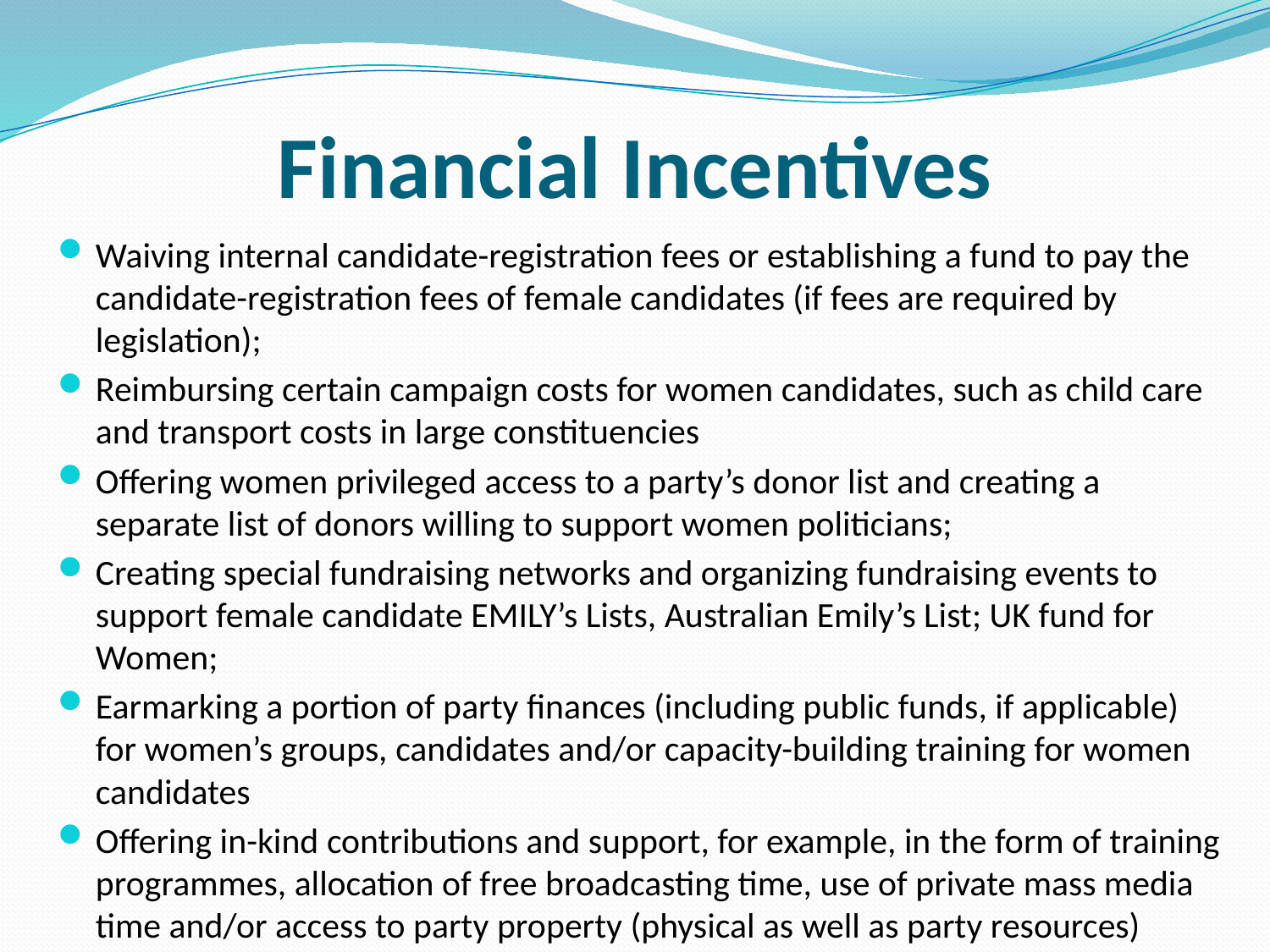

# Financial Incentives
Waiving internal candidate-registration fees or establishing a fund to pay the candidate-registration fees of female candidates (if fees are required by legislation);
Reimbursing certain campaign costs for women candidates, such as child care and transport costs in large constituencies
Offering women privileged access to a party’s donor list and creating a separate list of donors willing to support women politicians;
Creating special fundraising networks and organizing fundraising events to support female candidate EMILY’s Lists, Australian Emily’s List; UK fund for Women;
Earmarking a portion of party finances (including public funds, if applicable) for women’s groups, candidates and/or capacity-building training for women candidates
Offering in-kind contributions and support, for example, in the form of training programmes, allocation of free broadcasting time, use of private mass media time and/or access to party property (physical as well as party resources)